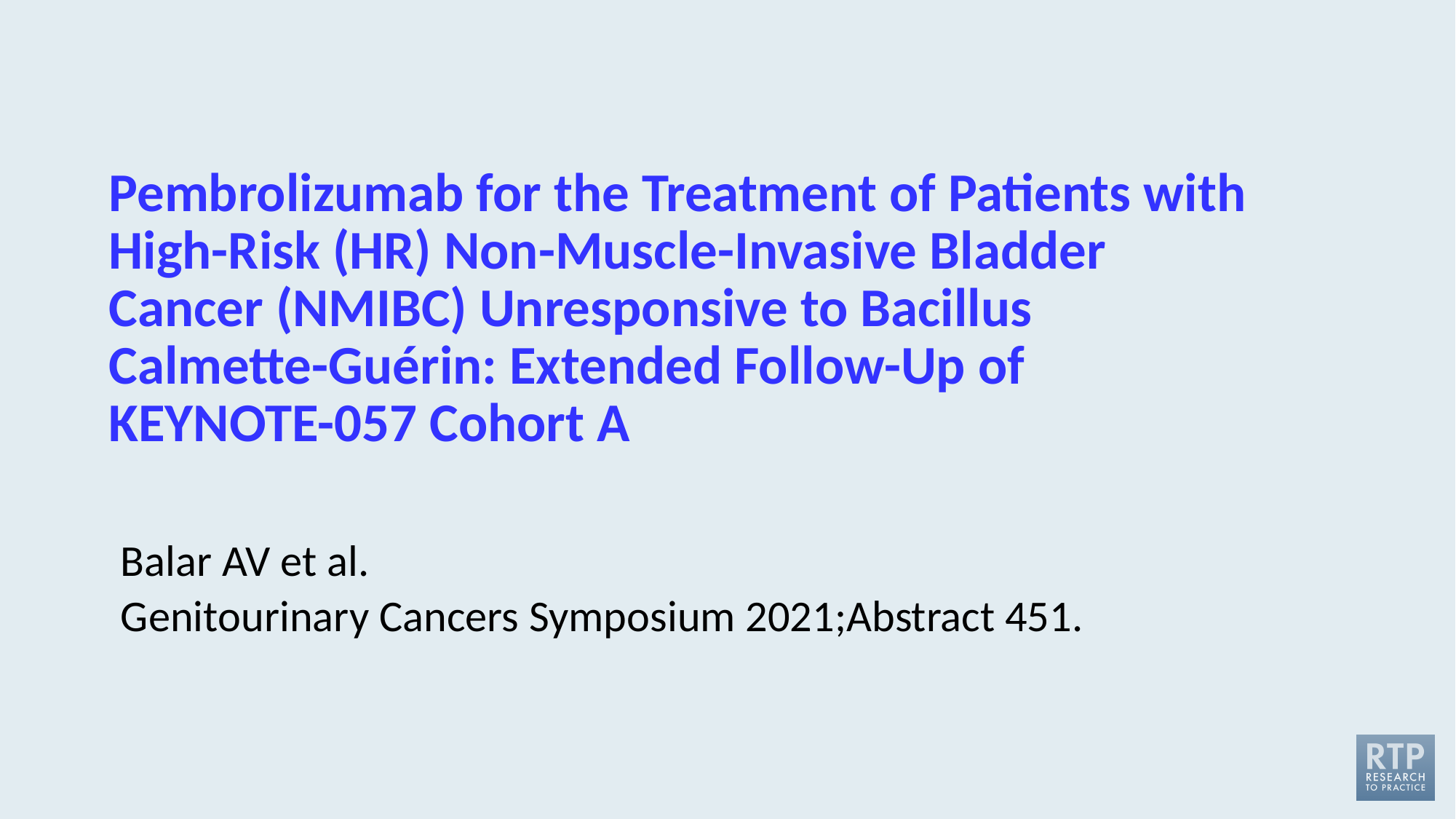

# Pembrolizumab for the Treatment of Patients with High-Risk (HR) Non-Muscle-Invasive Bladder Cancer (NMIBC) Unresponsive to Bacillus Calmette-Guérin: Extended Follow-Up of KEYNOTE-057 Cohort A
Balar AV et al.
Genitourinary Cancers Symposium 2021;Abstract 451.